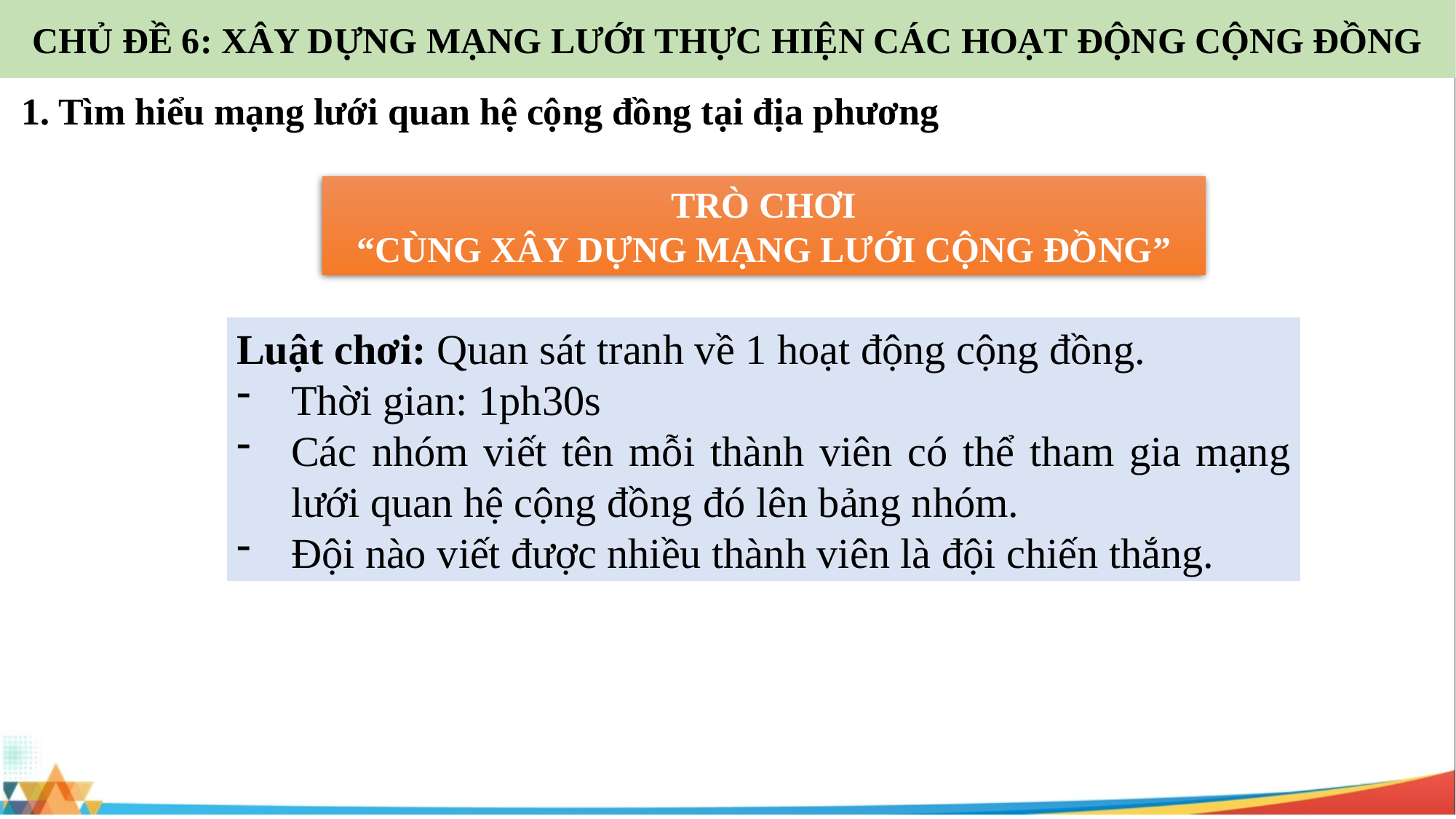

CHỦ ĐỀ 6: XÂY DỰNG MẠNG LƯỚI THỰC HIỆN CÁC HOẠT ĐỘNG CỘNG ĐỒNG

1. Tìm hiểu mạng lưới quan hệ cộng đồng tại địa phương
TRÒ CHƠI
“CÙNG XÂY DỰNG MẠNG LƯỚI CỘNG ĐỒNG”
Luật chơi: Quan sát tranh về 1 hoạt động cộng đồng.
Thời gian: 1ph30s
Các nhóm viết tên mỗi thành viên có thể tham gia mạng lưới quan hệ cộng đồng đó lên bảng nhóm.
Đội nào viết được nhiều thành viên là đội chiến thắng.